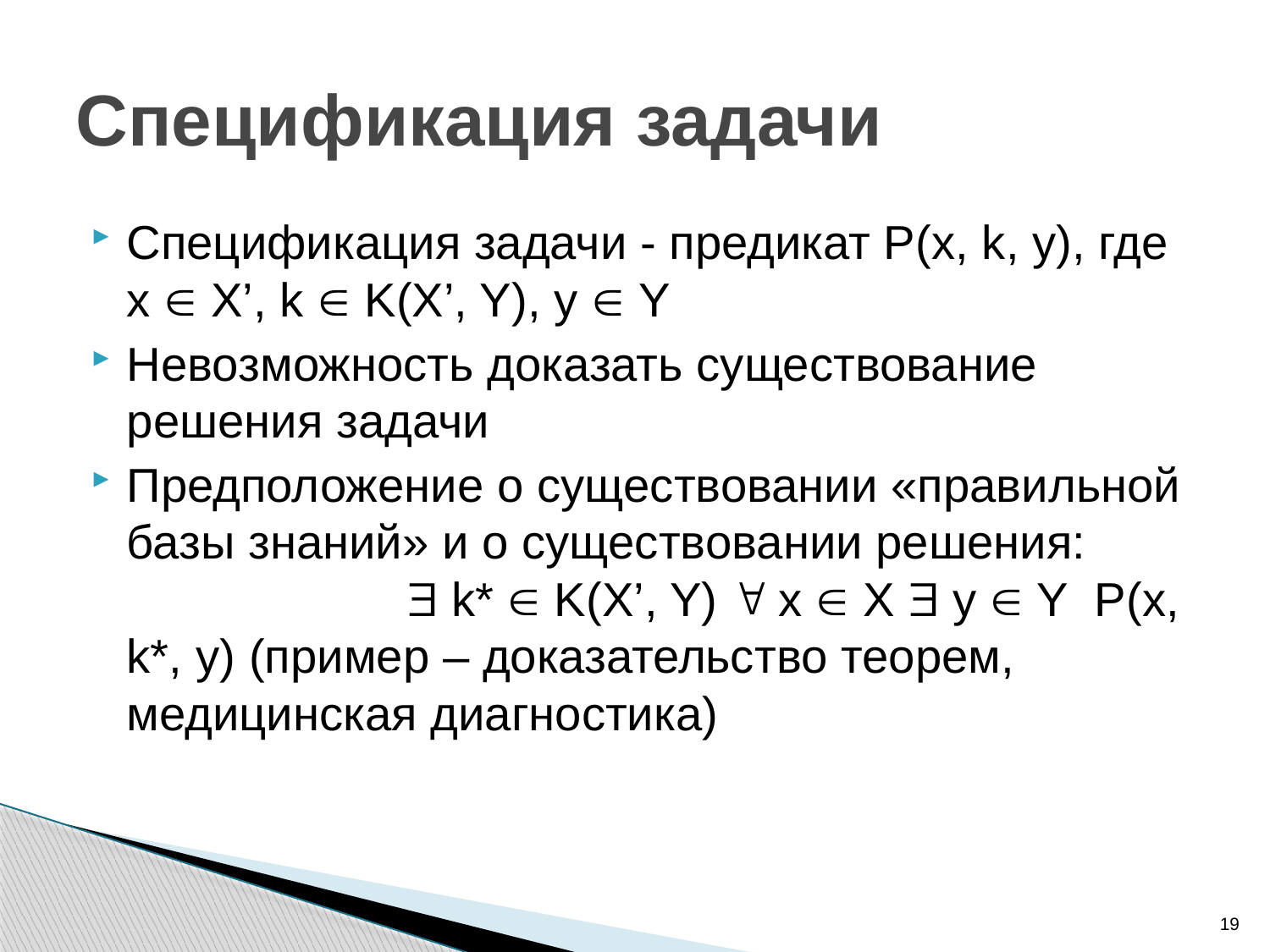

# Спецификация задачи
Спецификация задачи - предикат P(x, k, y), где x ∈ X’, k ∈ K(X’, Y), y ∈ Y
Невозможность доказать существование решения задачи
Предположение о существовании «правильной базы знаний» и о существовании решения:                              ∃ k* ∈ K(X’, Y) ∀ x ∈ X ∃ y ∈ Y  P(x, k*, y) (пример – доказательство теорем, медицинская диагностика)
19